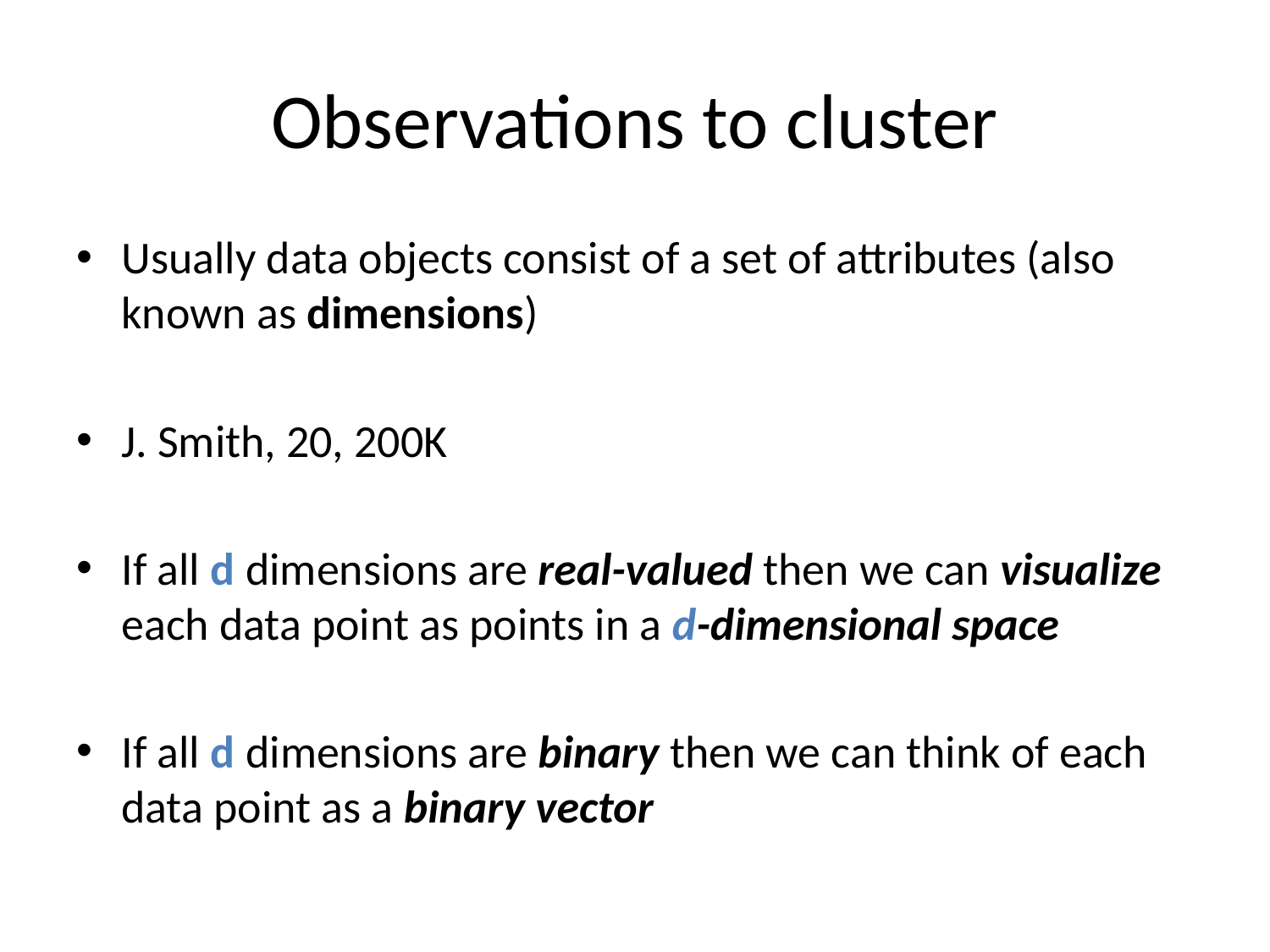

# Observations to cluster
Usually data objects consist of a set of attributes (also known as dimensions)

J. Smith, 20, 200K

If all d dimensions are real-valued then we can visualize each data point as points in a d-dimensional space

If all d dimensions are binary then we can think of each data point as a binary vector